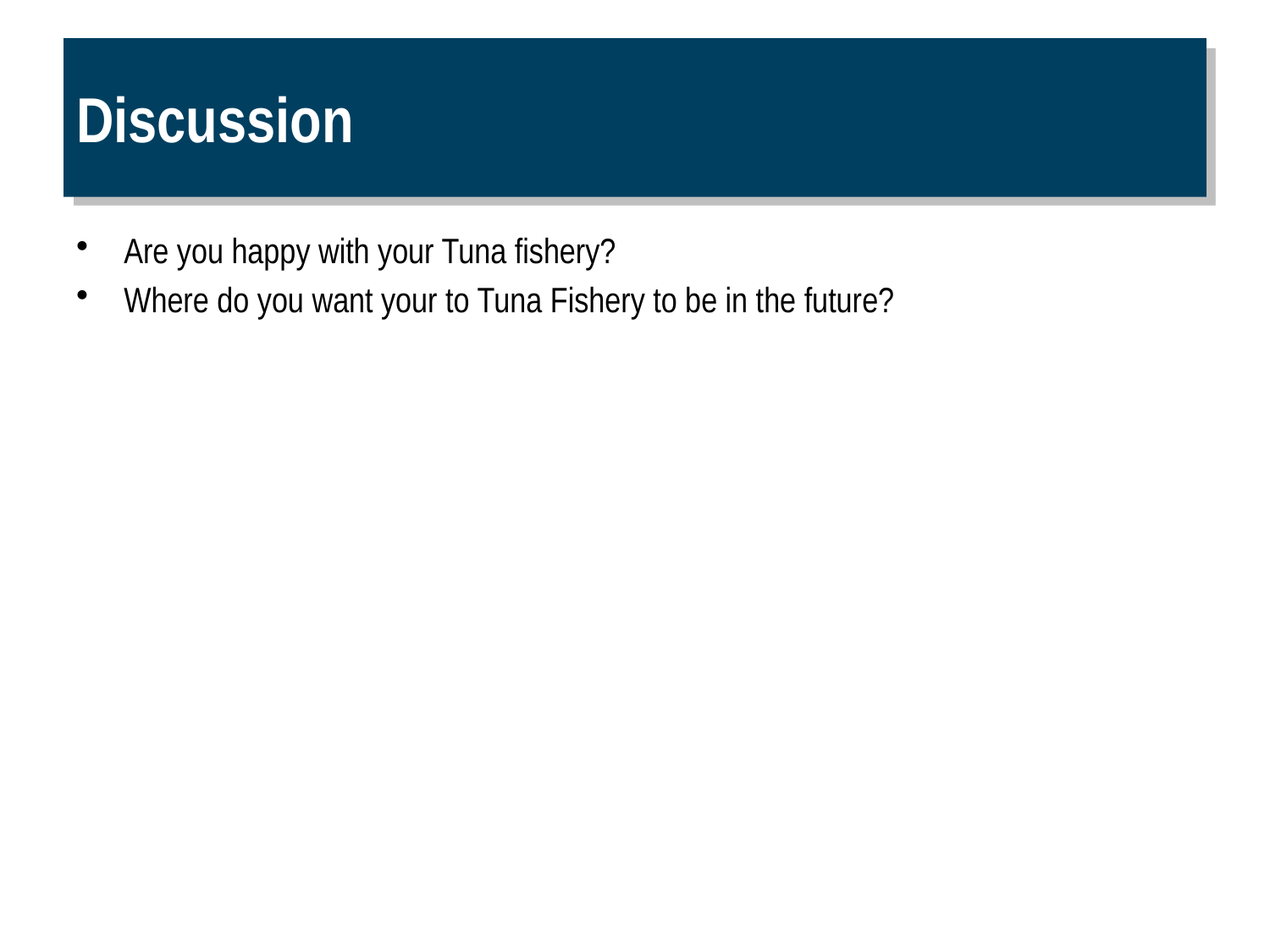

# Discussion
Are you happy with your Tuna fishery?
Where do you want your to Tuna Fishery to be in the future?